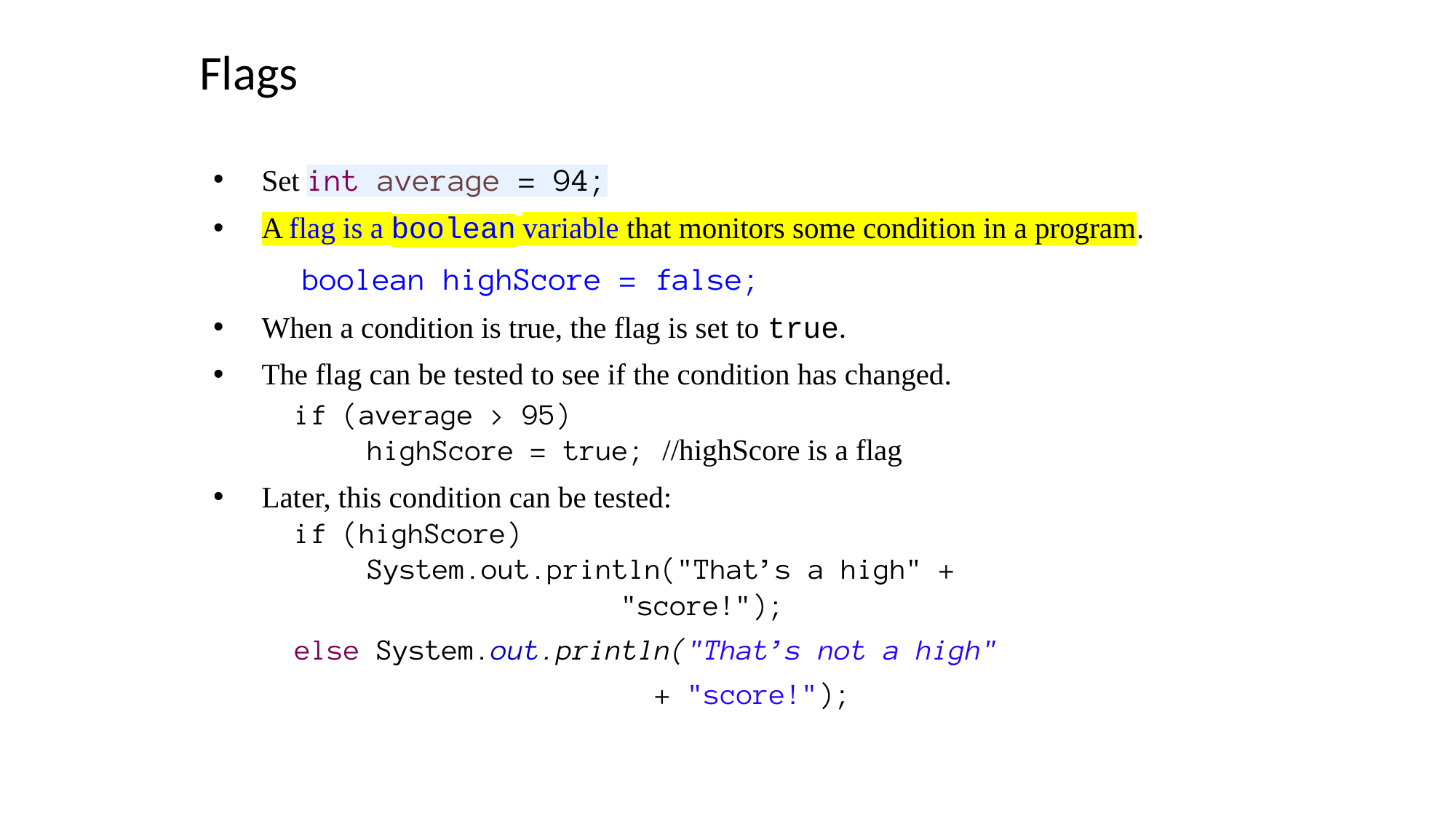

Flags
Set int average = 94;
A flag is a boolean variable that monitors some condition in a program.
	boolean highScore = false;
When a condition is true, the flag is set to true.
The flag can be tested to see if the condition has changed.
  if (average > 95)
	     highScore = true; //highScore is a flag
Later, this condition can be tested:
  if (highScore)
	     System.out.println("That’s a high" +
                      "score!");
     else System.out.println("That’s not a high"
                           + "score!");